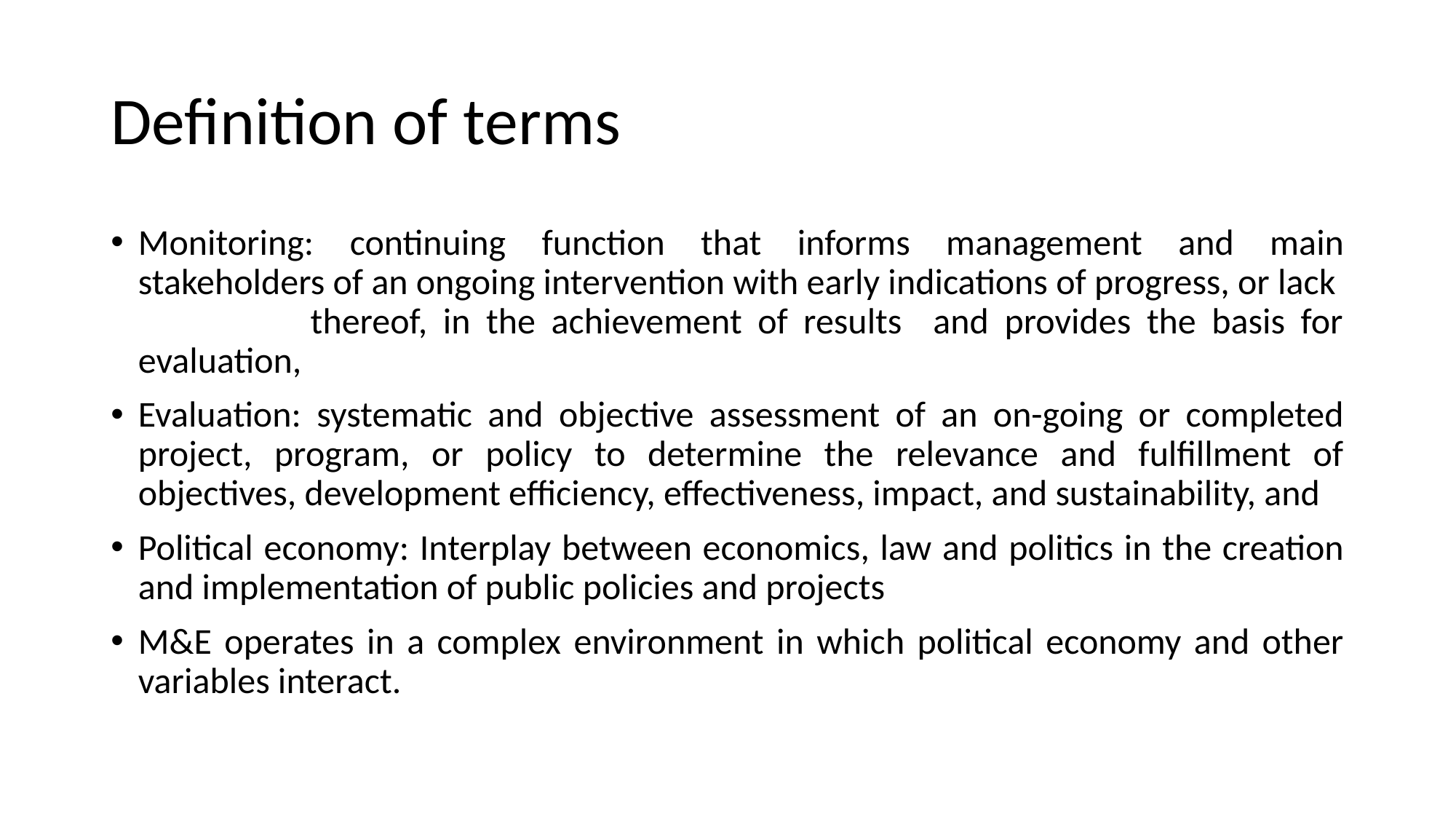

# Definition of terms
Monitoring: continuing function that informs management and main stakeholders of an ongoing intervention with early indications of progress, or lack             thereof, in the achievement of results  and provides the basis for evaluation,
Evaluation: systematic and objective assessment of an on-going or completed project, program, or policy to determine the relevance and fulfillment of objectives, development efficiency, effectiveness, impact, and sustainability, and
Political economy: Interplay between economics, law and politics in the creation and implementation of public policies and projects
M&E operates in a complex environment in which political economy and other variables interact.